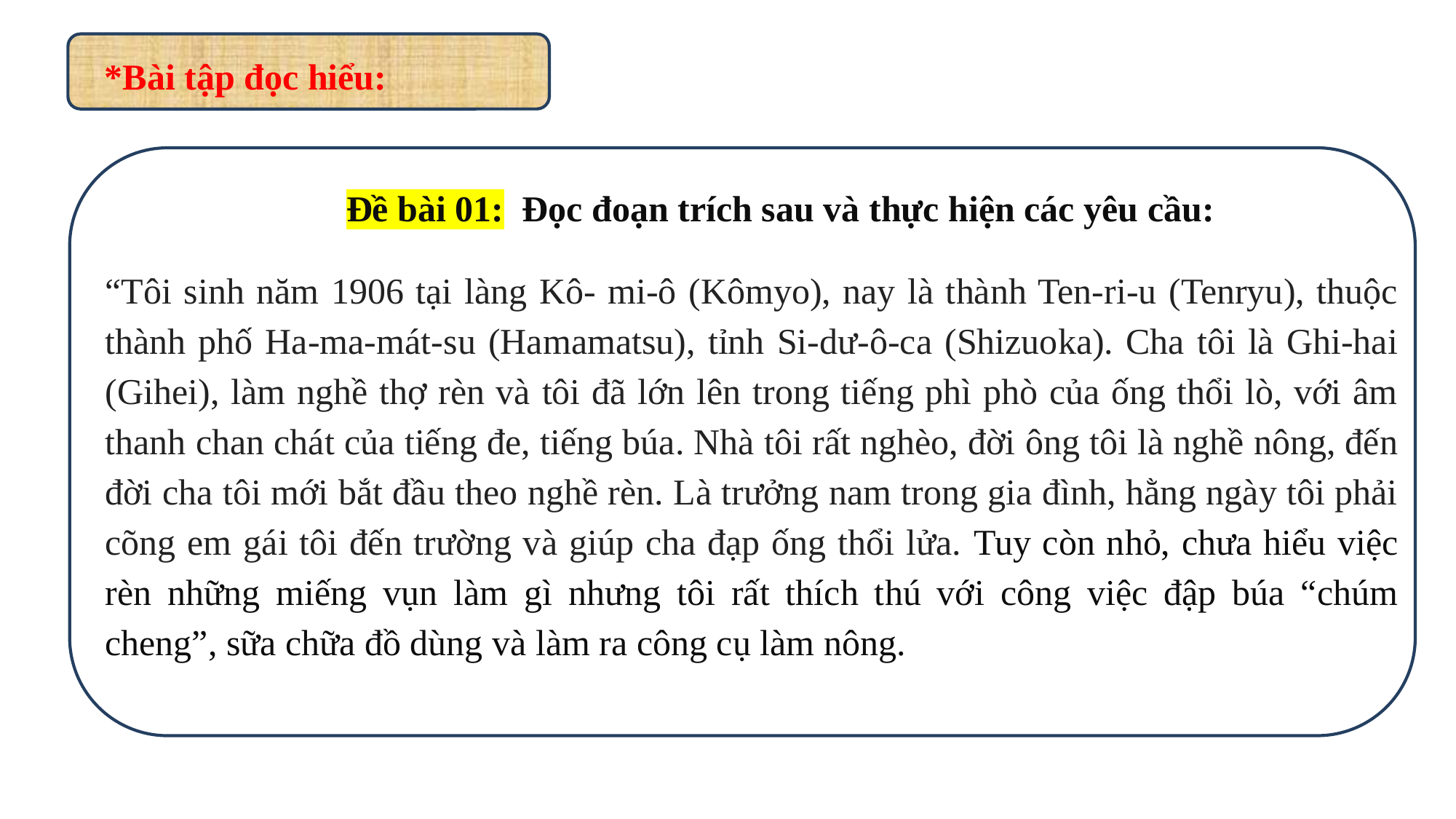

*Bài tập đọc hiểu:

Đề bài 01:  Đọc đoạn trích sau và thực hiện các yêu cầu:
“Tôi sinh năm 1906 tại làng Kô- mi-ô (Kômyo), nay là thành Ten-ri-u (Tenryu), thuộc thành phố Ha-ma-mát-su (Hamamatsu), tỉnh Si-dư-ô-ca (Shizuoka). Cha tôi là Ghi-hai (Gihei), làm nghề thợ rèn và tôi đã lớn lên trong tiếng phì phò của ống thổi lò, với âm thanh chan chát của tiếng đe, tiếng búa. Nhà tôi rất nghèo, đời ông tôi là nghề nông, đến đời cha tôi mới bắt đầu theo nghề rèn. Là trưởng nam trong gia đình, hằng ngày tôi phải cõng em gái tôi đến trường và giúp cha đạp ống thổi lửa. Tuy còn nhỏ, chưa hiểu việc rèn những miếng vụn làm gì nhưng tôi rất thích thú với công việc đập búa “chúm cheng”, sữa chữa đồ dùng và làm ra công cụ làm nông.